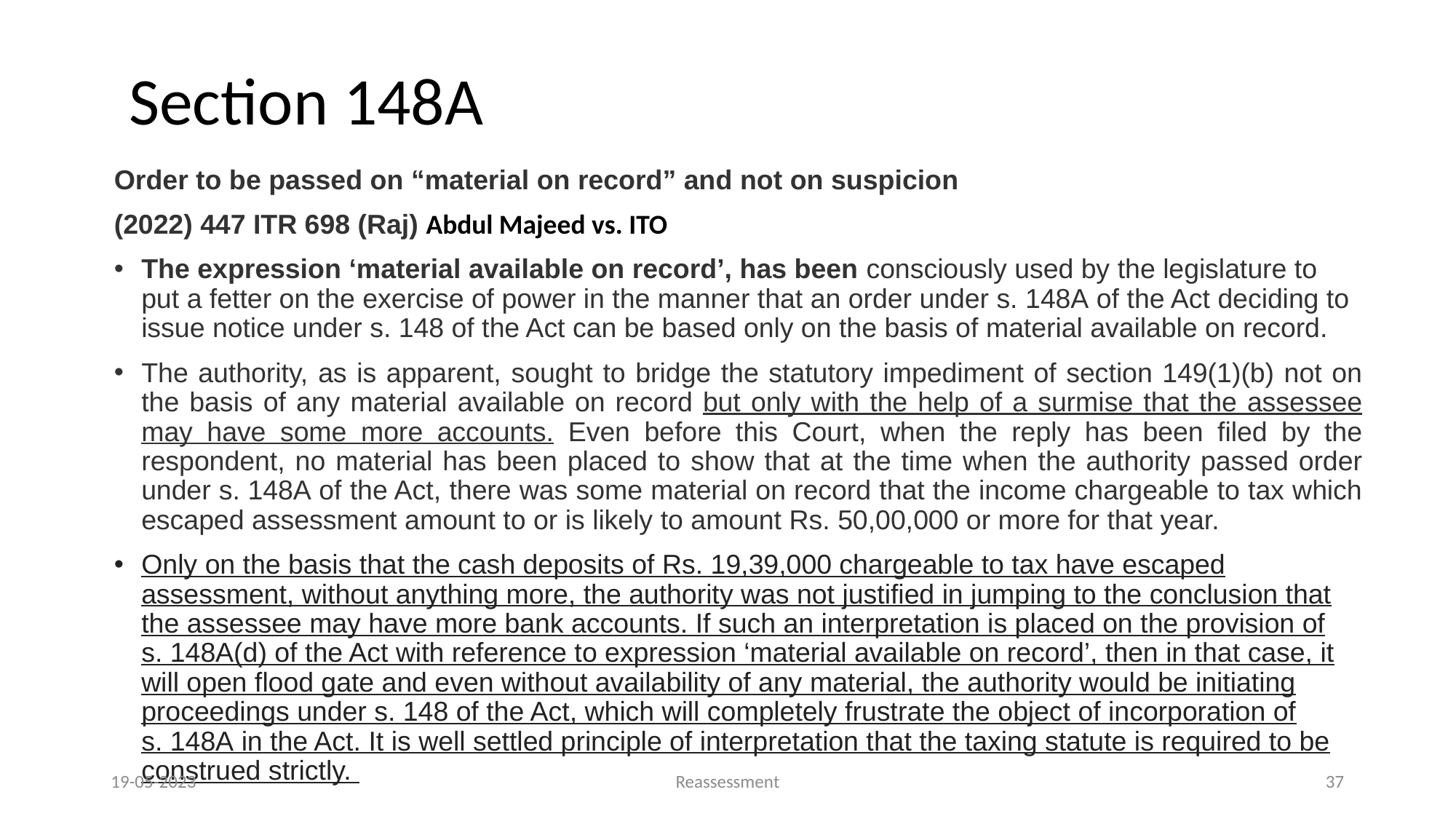

Section 148A
Order to be passed on “material on record” and not on suspicion
(2022) 447 ITR 698 (Raj) Abdul Majeed vs. ITO
The expression ‘material available on record’, has been consciously used by the legislature to put a fetter on the exercise of power in the manner that an order under s. 148A of the Act deciding to issue notice under s. 148 of the Act can be based only on the basis of material available on record.
The authority, as is apparent, sought to bridge the statutory impediment of section 149(1)(b) not on the basis of any material available on record but only with the help of a surmise that the assessee may have some more accounts. Even before this Court, when the reply has been filed by the respondent, no material has been placed to show that at the time when the authority passed order under s. 148A of the Act, there was some material on record that the income chargeable to tax which escaped assessment amount to or is likely to amount Rs. 50,00,000 or more for that year.
Only on the basis that the cash deposits of Rs. 19,39,000 chargeable to tax have escaped assessment, without anything more, the authority was not justified in jumping to the conclusion that the assessee may have more bank accounts. If such an interpretation is placed on the provision of s. 148A(d) of the Act with reference to expression ‘material available on record’, then in that case, it will open flood gate and even without availability of any material, the authority would be initiating proceedings under s. 148 of the Act, which will completely frustrate the object of incorporation of s. 148A in the Act. It is well settled principle of interpretation that the taxing statute is required to be construed strictly.
19-05-2023
Reassessment
37